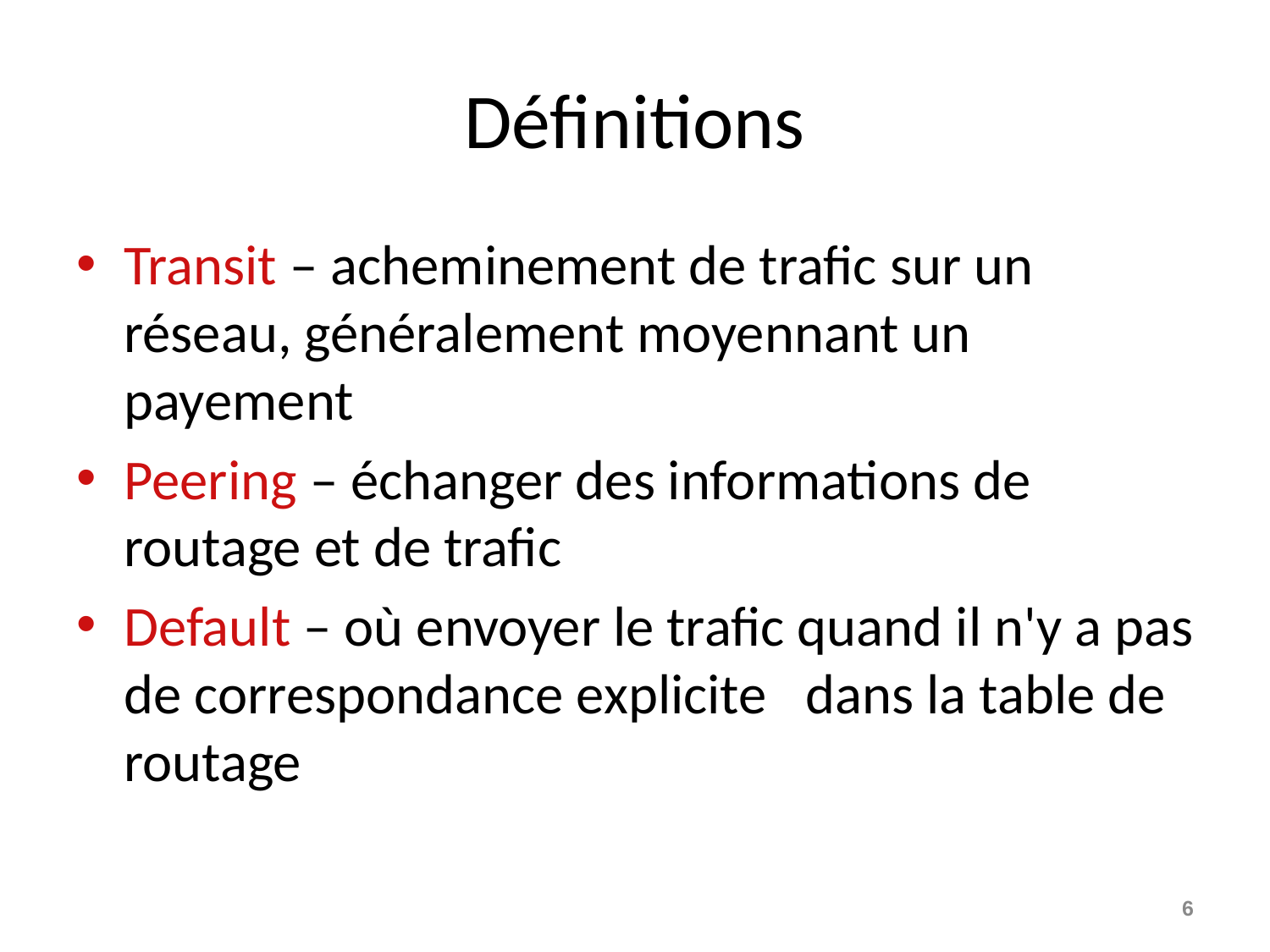

# Définitions
Transit – acheminement de trafic sur un réseau, généralement moyennant un payement
Peering – échanger des informations de routage et de trafic
Default – où envoyer le trafic quand il n'y a pas de correspondance explicite   dans la table de routage
6